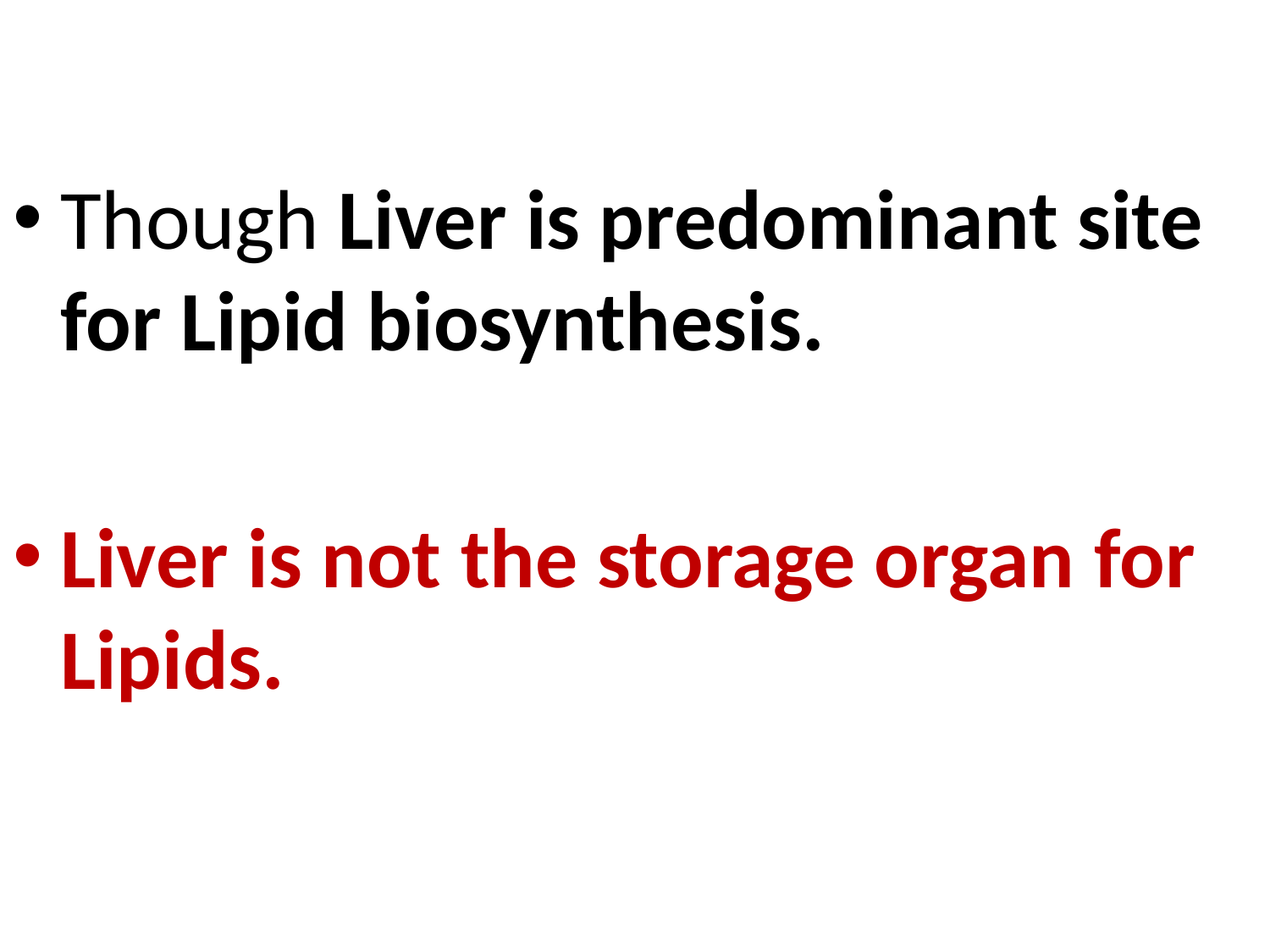

Though Liver is predominant site for Lipid biosynthesis.

Liver is not the storage organ for Lipids.